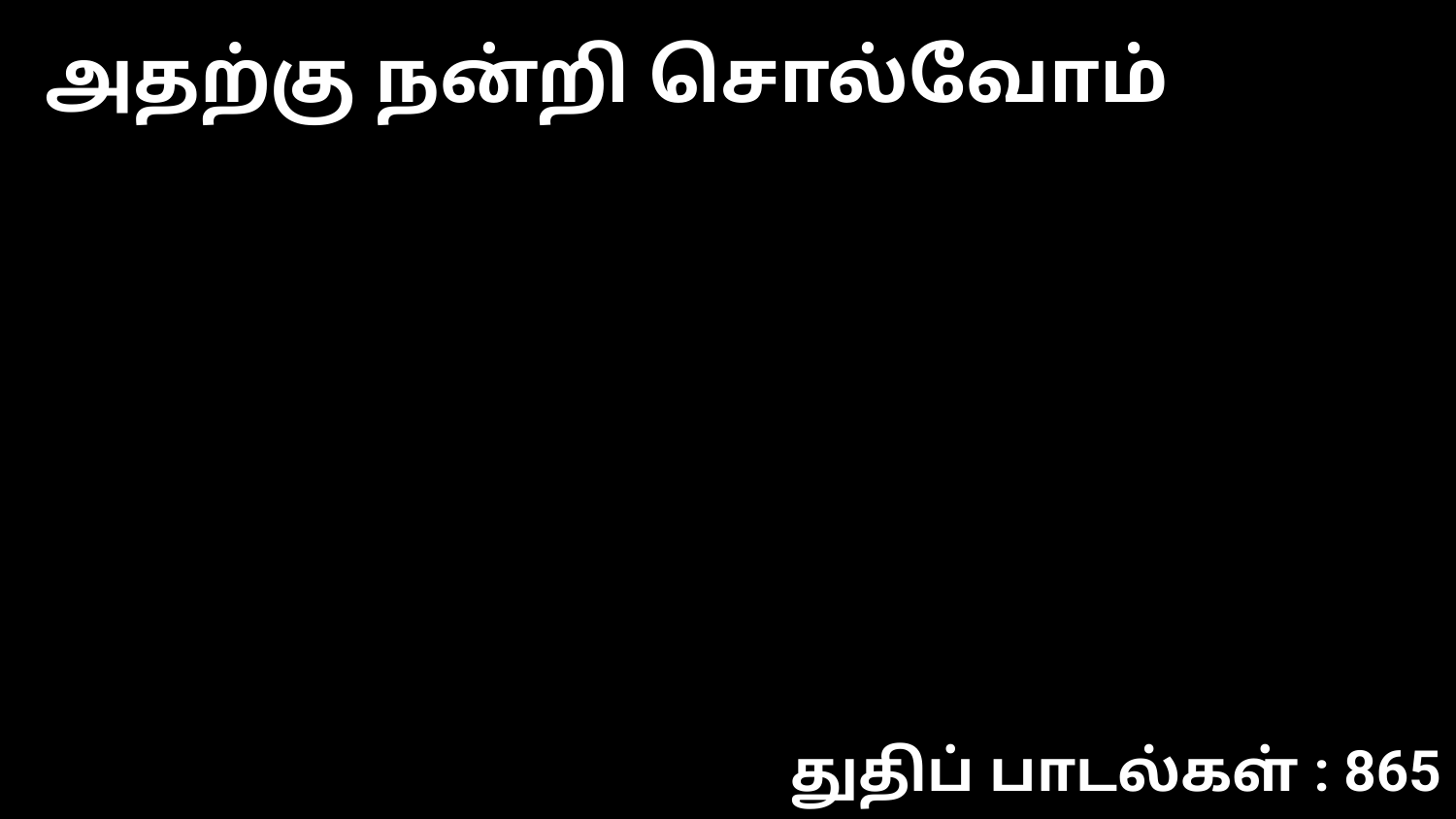

அதற்கு நன்றி சொல்வோம்
துதிப் பாடல்கள் : 865